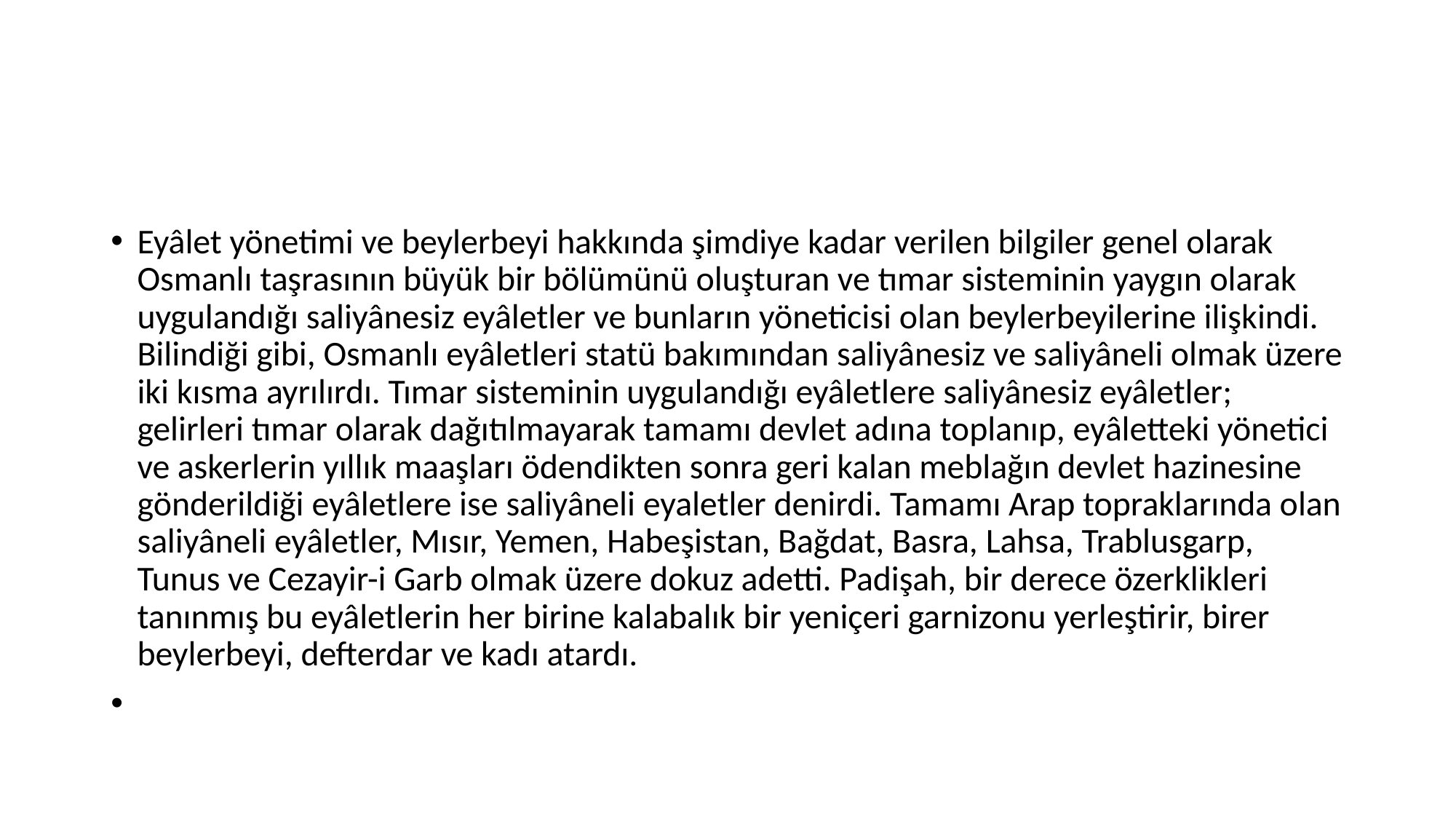

#
Eyâlet yönetimi ve beylerbeyi hakkında şimdiye kadar verilen bilgiler genel olarak Osmanlı taşrasının büyük bir bölümünü oluşturan ve tımar sisteminin yaygın olarak uygulandığı saliyânesiz eyâletler ve bunların yöneticisi olan beylerbeyilerine ilişkindi. Bilindiği gibi, Osmanlı eyâletleri statü bakımından saliyânesiz ve saliyâneli olmak üzere iki kısma ayrılırdı. Tımar sisteminin uygulandığı eyâletlere saliyânesiz eyâletler; gelirleri tımar olarak dağıtılmayarak tamamı devlet adına toplanıp, eyâletteki yönetici ve askerlerin yıllık maaşları ödendikten sonra geri kalan meblağın devlet hazinesine gönderildiği eyâletlere ise saliyâneli eyaletler denirdi. Tamamı Arap topraklarında olan saliyâneli eyâletler, Mısır, Yemen, Habeşistan, Bağdat, Basra, Lahsa, Trablusgarp, Tunus ve Cezayir-i Garb olmak üzere dokuz adetti. Padişah, bir derece özerklikleri tanınmış bu eyâletlerin her birine kalabalık bir yeniçeri garnizonu yerleştirir, birer beylerbeyi, defterdar ve kadı atardı.